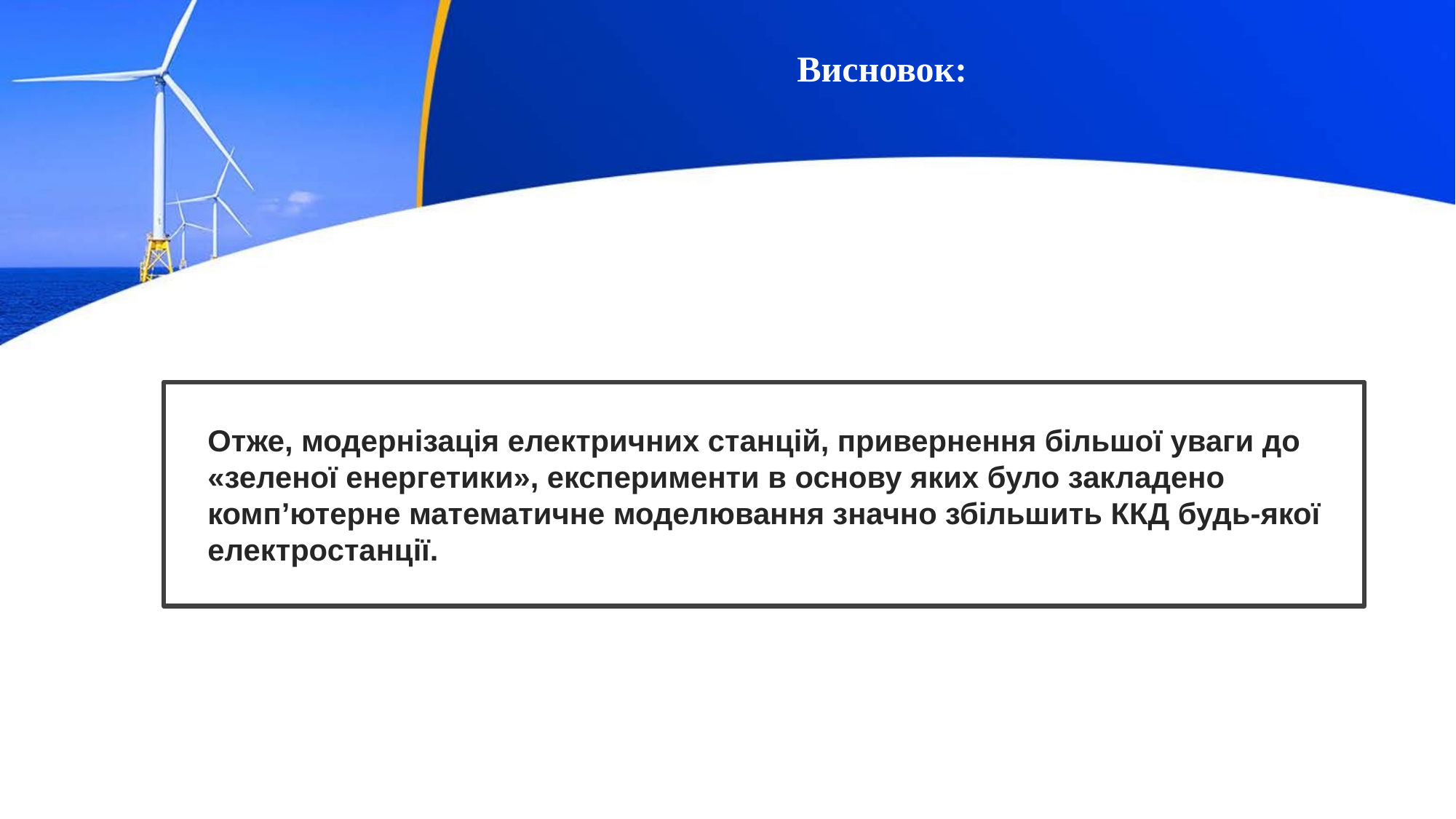

Висновок:
# Отже, модернізація електричних станцій, привернення більшої уваги до «зеленої енергетики», експерименти в основу яких було закладено комп’ютерне математичне моделювання значно збільшить ККД будь-якої електростанції.